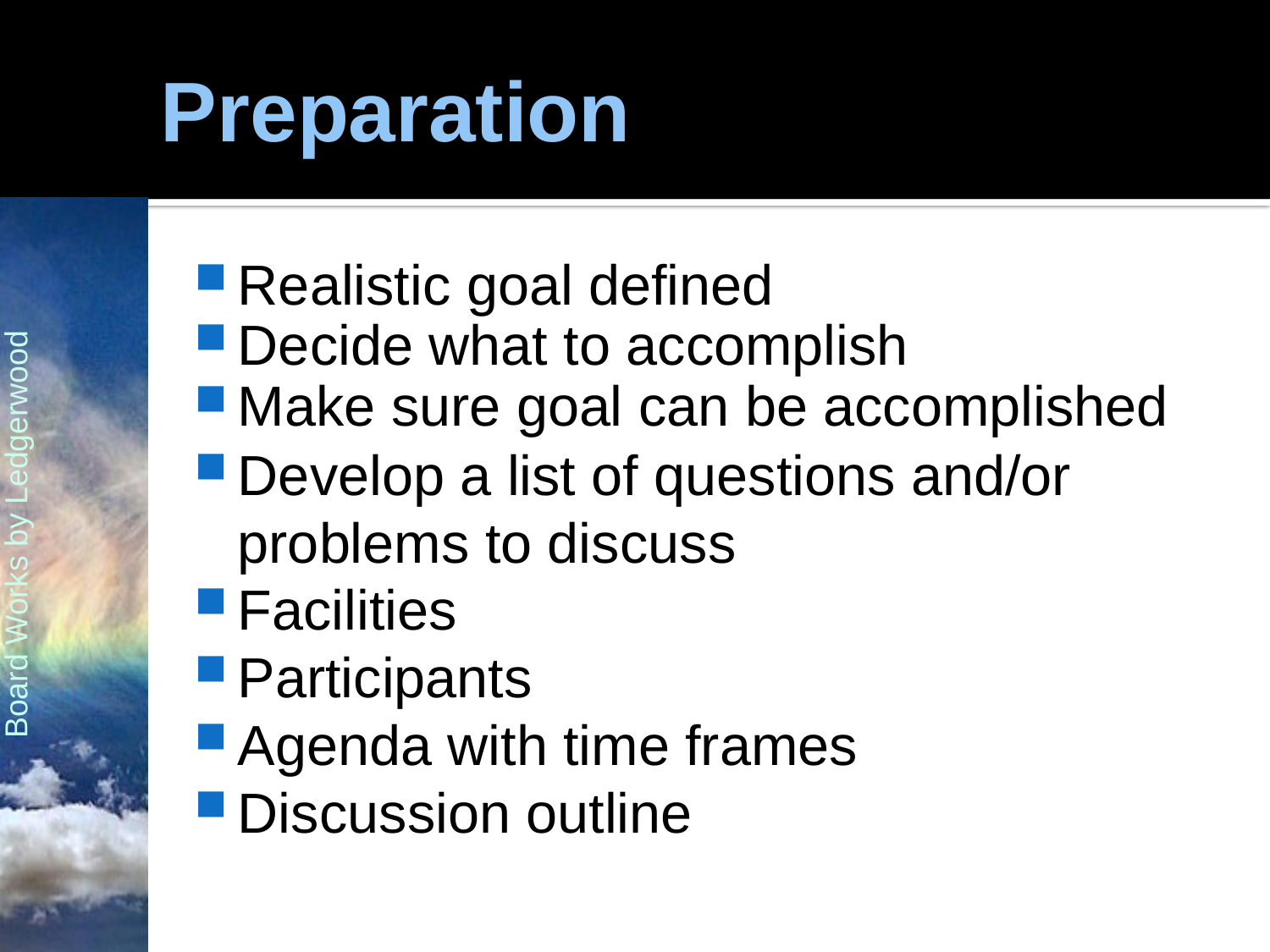

# Preparation
Realistic goal defined
Decide what to accomplish
Make sure goal can be accomplished
Develop a list of questions and/or problems to discuss
Facilities
Participants
Agenda with time frames
Discussion outline